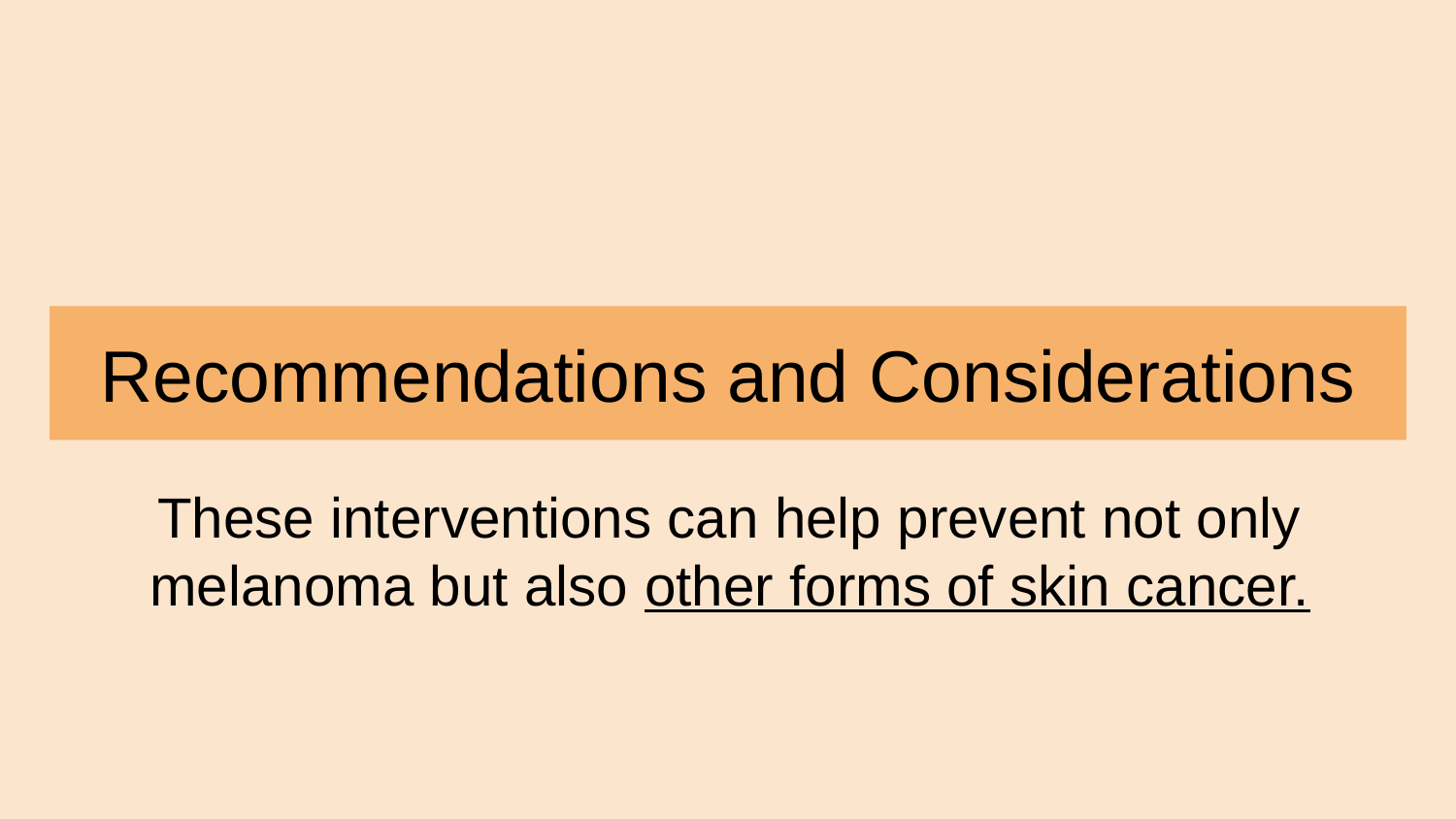

# Recommendations and Considerations
These interventions can help prevent not only melanoma but also other forms of skin cancer.